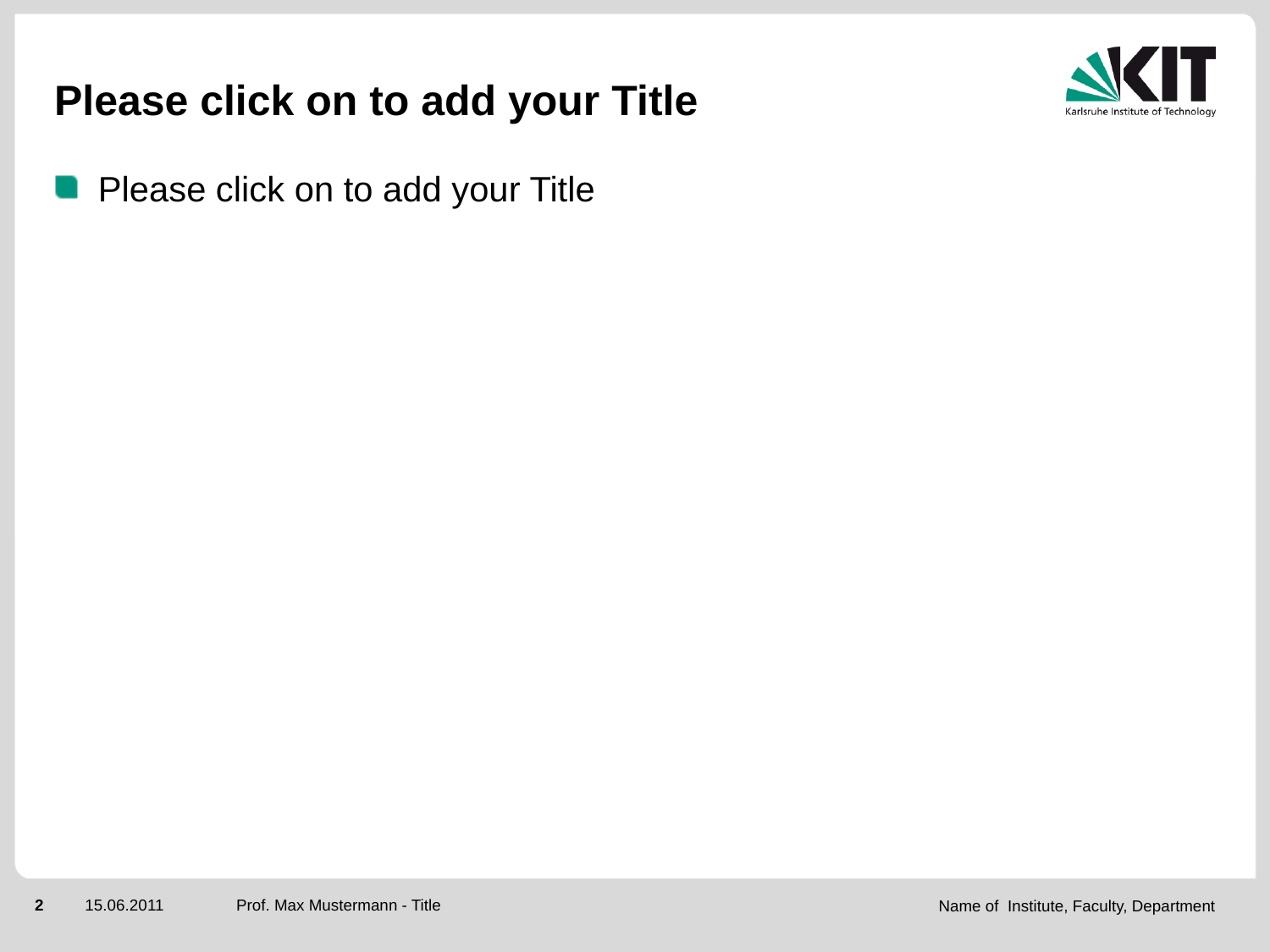

# Please click on to add your Title
Please click on to add your Title
Prof. Max Mustermann - Title